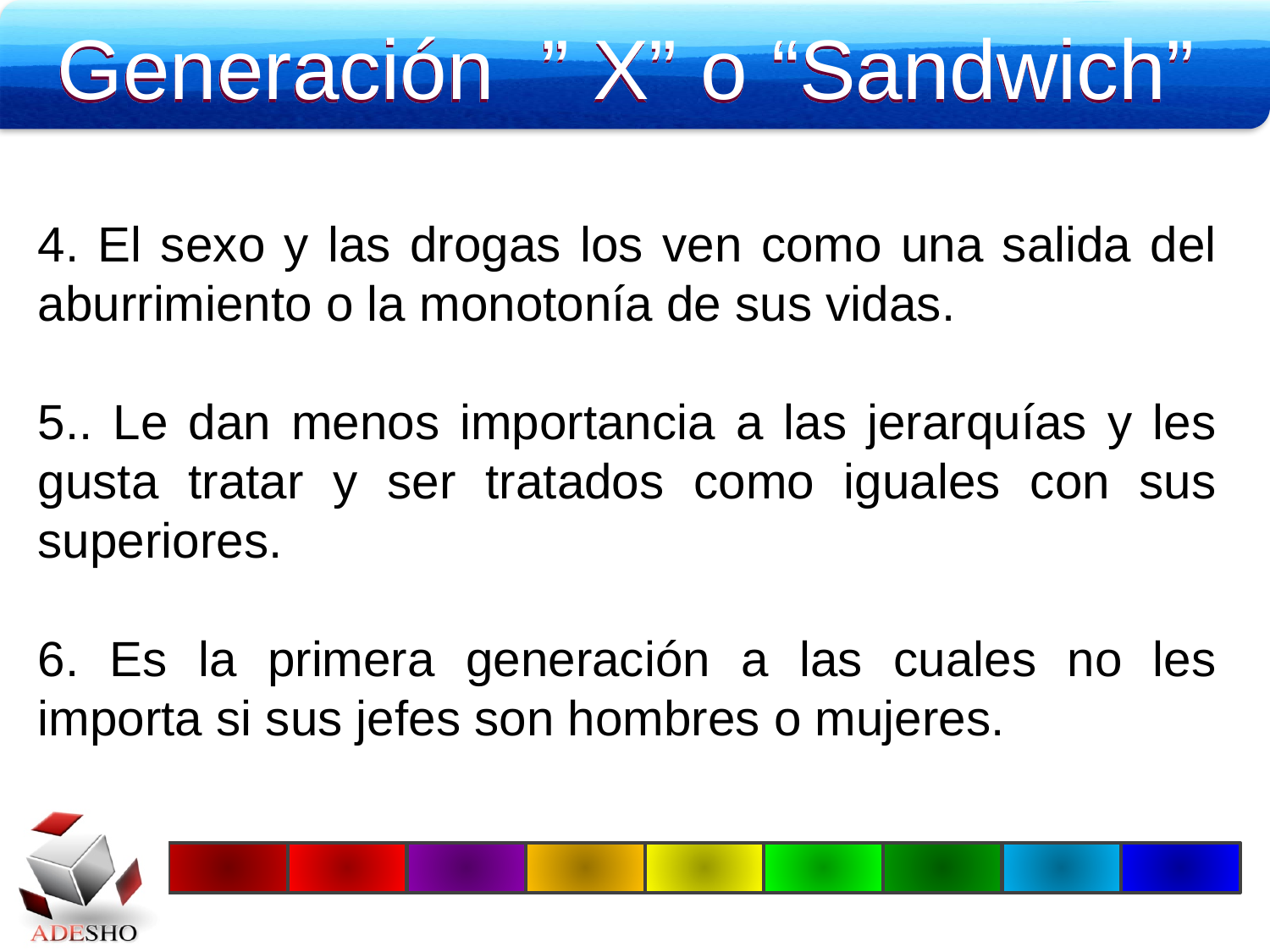

Generación  ” X” o “Sandwich”
4. El sexo y las drogas los ven como una salida del aburrimiento o la monotonía de sus vidas.

5.. Le dan menos importancia a las jerarquías y les gusta tratar y ser tratados como iguales con sus superiores.

6. Es la primera generación a las cuales no les importa si sus jefes son hombres o mujeres.